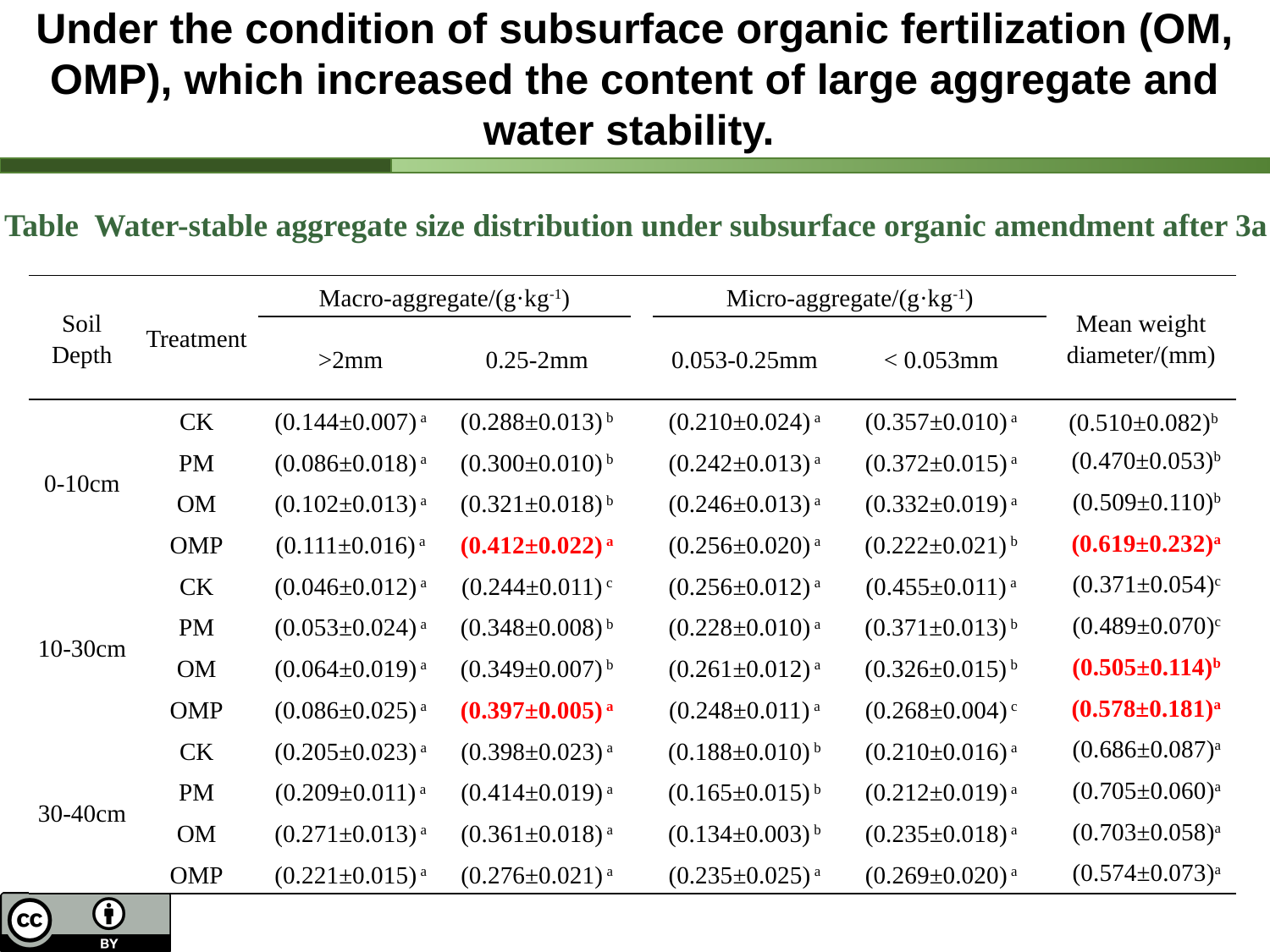

Under the condition of subsurface organic fertilization (OM, OMP), which increased the content of large aggregate and water stability.

Table  Water-stable aggregate size distribution under subsurface organic amendment after 3a
| Soil Depth | Treatment | Macro-aggregate/(g·kg-1) |  |  | Micro-aggregate/(g·kg-1) |  | Mean weight diameter/(mm) |
| --- | --- | --- | --- | --- | --- | --- | --- |
|  |  | >2mm | 0.25-2mm |  | 0.053-0.25mm | < 0.053mm |  |
| 0-10cm | CK | (0.144±0.007) a | (0.288±0.013) b |  | (0.210±0.024) a | (0.357±0.010) a | (0.510±0.082)b |
|  | PM | (0.086±0.018) a | (0.300±0.010) b |  | (0.242±0.013) a | (0.372±0.015) a | (0.470±0.053)b |
|  | OM | (0.102±0.013) a | (0.321±0.018) b |  | (0.246±0.013) a | (0.332±0.019) a | (0.509±0.110)b |
|  | OMP | (0.111±0.016) a | (0.412±0.022) a |  | (0.256±0.020) a | (0.222±0.021) b | (0.619±0.232)a |
| 10-30cm | CK | (0.046±0.012) a | (0.244±0.011) c |  | (0.256±0.012) a | (0.455±0.011) a | (0.371±0.054)c |
|  | PM | (0.053±0.024) a | (0.348±0.008) b |  | (0.228±0.010) a | (0.371±0.013) b | (0.489±0.070)c |
|  | OM | (0.064±0.019) a | (0.349±0.007) b |  | (0.261±0.012) a | (0.326±0.015) b | (0.505±0.114)b |
|  | OMP | (0.086±0.025) a | (0.397±0.005) a |  | (0.248±0.011) a | (0.268±0.004) c | (0.578±0.181)a |
| 30-40cm | CK | (0.205±0.023) a | (0.398±0.023) a |  | (0.188±0.010) b | (0.210±0.016) a | (0.686±0.087)a |
|  | PM | (0.209±0.011) a | (0.414±0.019) a |  | (0.165±0.015) b | (0.212±0.019) a | (0.705±0.060)a |
|  | OM | (0.271±0.013) a | (0.361±0.018) a |  | (0.134±0.003) b | (0.235±0.018) a | (0.703±0.058)a |
|  | OMP | (0.221±0.015) a | (0.276±0.021) a |  | (0.235±0.025) a | (0.269±0.020) a | (0.574±0.073)a |